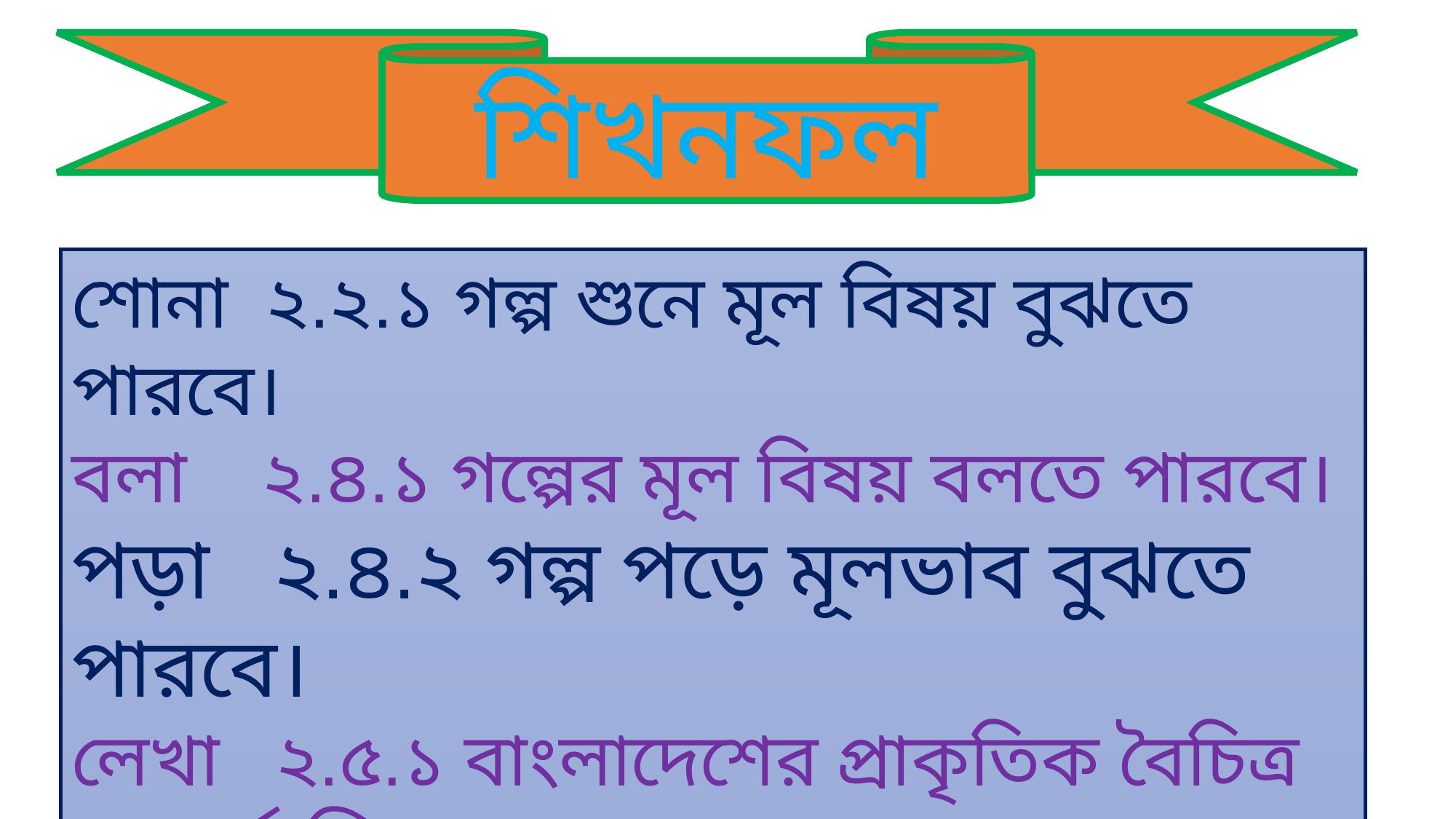

শিখনফল
শোনা  ২.২.১ গল্প শুনে মূল বিষয় বুঝতে পারবে।
বলা    ২.৪.১ গল্পের মূল বিষয় বলতে পারবে।
পড়া   ২.৪.২ গল্প পড়ে মূলভাব বুঝতে পারবে।
লেখা   ২.৫.১ বাংলাদেশের প্রাকৃতিক বৈচিত্র সম্পর্কে লিখতে পারবে।